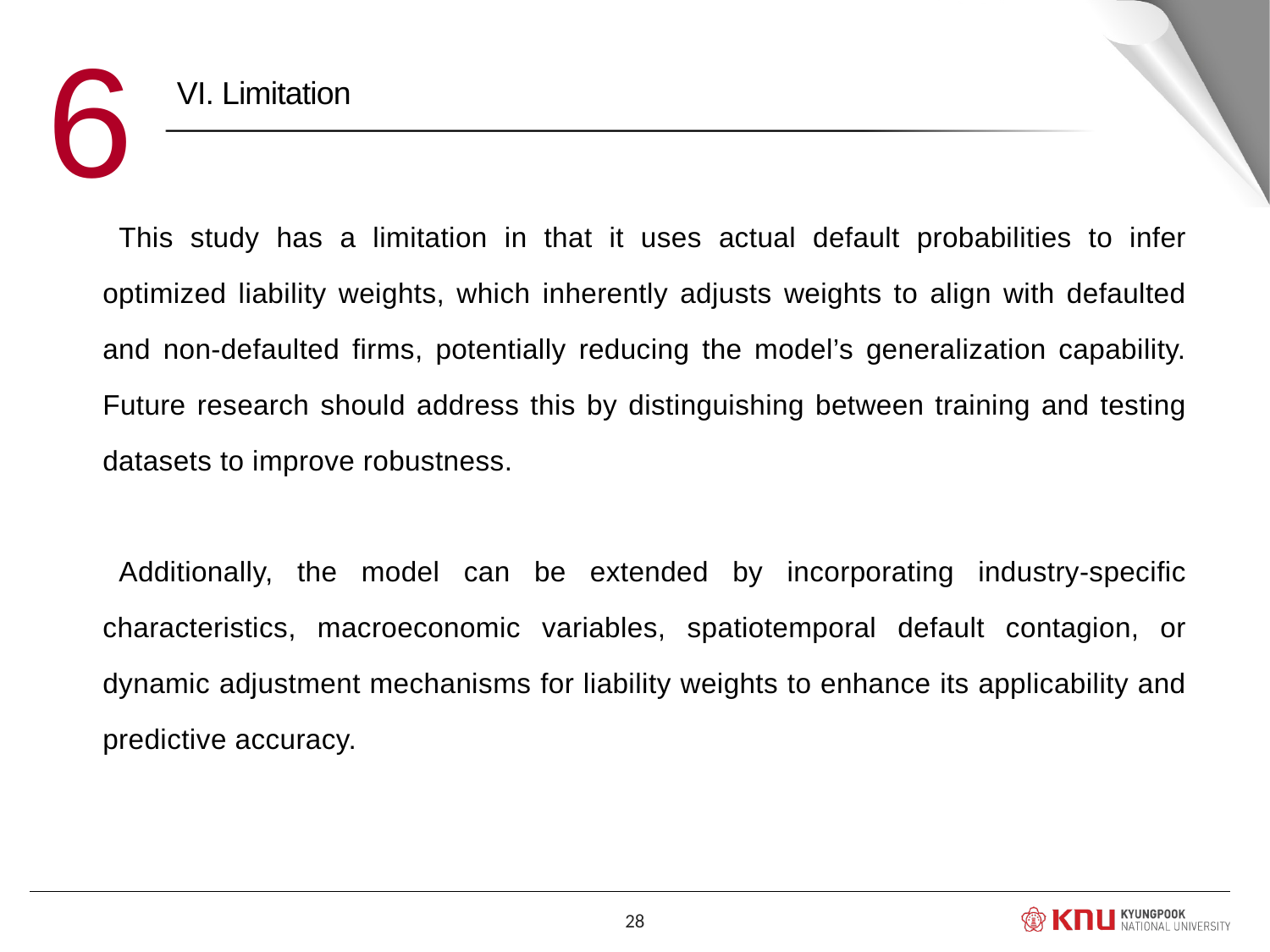

6
VI. Limitation

This study has a limitation in that it uses actual default probabilities to infer optimized liability weights, which inherently adjusts weights to align with defaulted and non-defaulted firms, potentially reducing the model’s generalization capability. Future research should address this by distinguishing between training and testing datasets to improve robustness.

Additionally, the model can be extended by incorporating industry-specific characteristics, macroeconomic variables, spatiotemporal default contagion, or dynamic adjustment mechanisms for liability weights to enhance its applicability and predictive accuracy.
28